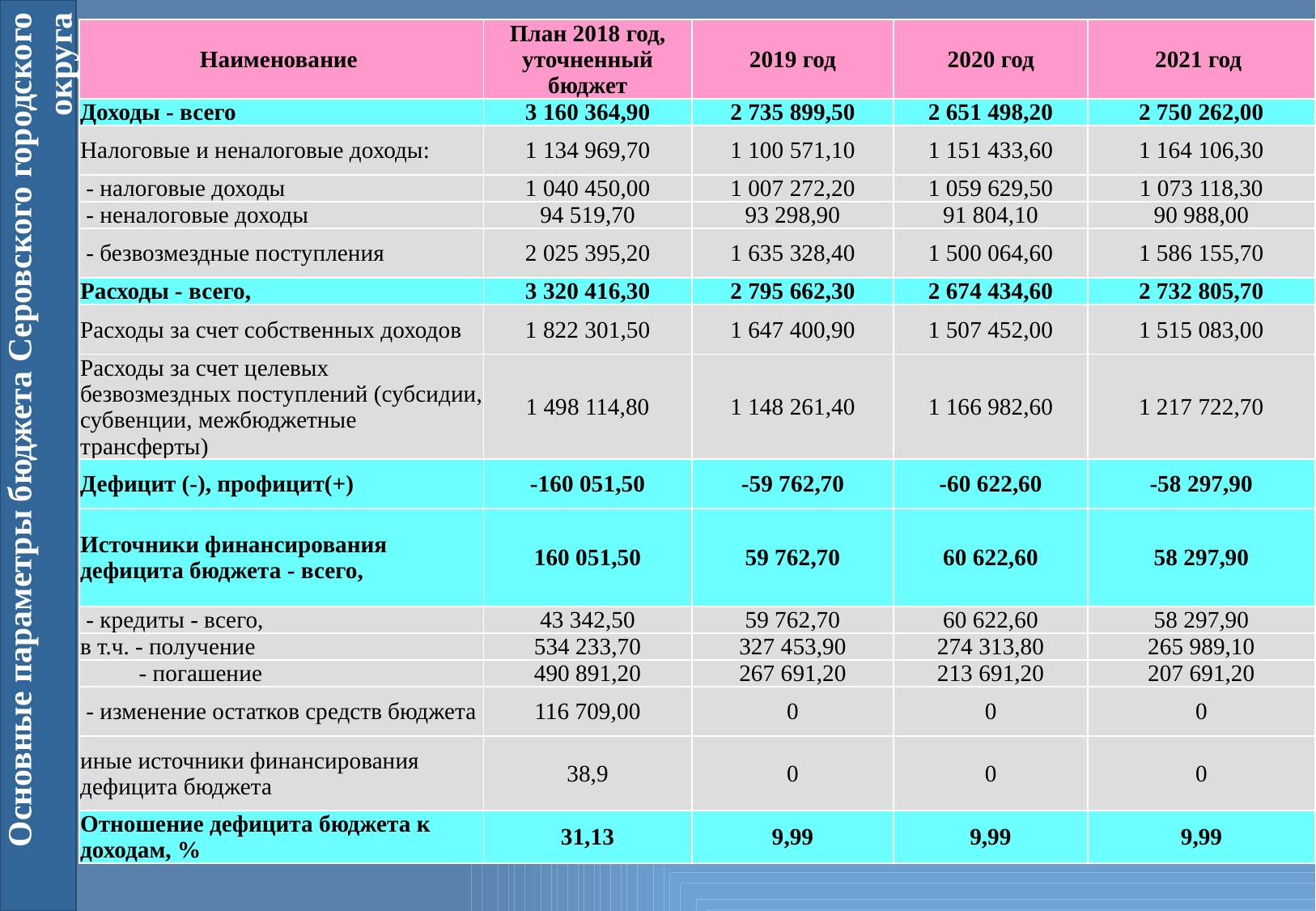

| Наименование | План 2018 год, уточненный бюджет | 2019 год | 2020 год | 2021 год |
| --- | --- | --- | --- | --- |
| Доходы - всего | 3 160 364,90 | 2 735 899,50 | 2 651 498,20 | 2 750 262,00 |
| Налоговые и неналоговые доходы: | 1 134 969,70 | 1 100 571,10 | 1 151 433,60 | 1 164 106,30 |
| - налоговые доходы | 1 040 450,00 | 1 007 272,20 | 1 059 629,50 | 1 073 118,30 |
| - неналоговые доходы | 94 519,70 | 93 298,90 | 91 804,10 | 90 988,00 |
| - безвозмездные поступления | 2 025 395,20 | 1 635 328,40 | 1 500 064,60 | 1 586 155,70 |
| Расходы - всего, | 3 320 416,30 | 2 795 662,30 | 2 674 434,60 | 2 732 805,70 |
| Расходы за счет собственных доходов | 1 822 301,50 | 1 647 400,90 | 1 507 452,00 | 1 515 083,00 |
| Расходы за счет целевых безвозмездных поступлений (субсидии, субвенции, межбюджетные трансферты) | 1 498 114,80 | 1 148 261,40 | 1 166 982,60 | 1 217 722,70 |
| Дефицит (-), профицит(+) | -160 051,50 | -59 762,70 | -60 622,60 | -58 297,90 |
| Источники финансирования дефицита бюджета - всего, | 160 051,50 | 59 762,70 | 60 622,60 | 58 297,90 |
| - кредиты - всего, | 43 342,50 | 59 762,70 | 60 622,60 | 58 297,90 |
| в т.ч. - получение | 534 233,70 | 327 453,90 | 274 313,80 | 265 989,10 |
| - погашение | 490 891,20 | 267 691,20 | 213 691,20 | 207 691,20 |
| - изменение остатков средств бюджета | 116 709,00 | 0 | 0 | 0 |
| иные источники финансирования дефицита бюджета | 38,9 | 0 | 0 | 0 |
| Отношение дефицита бюджета к доходам, % | 31,13 | 9,99 | 9,99 | 9,99 |
# Основные параметры бюджета Серовского городского округа